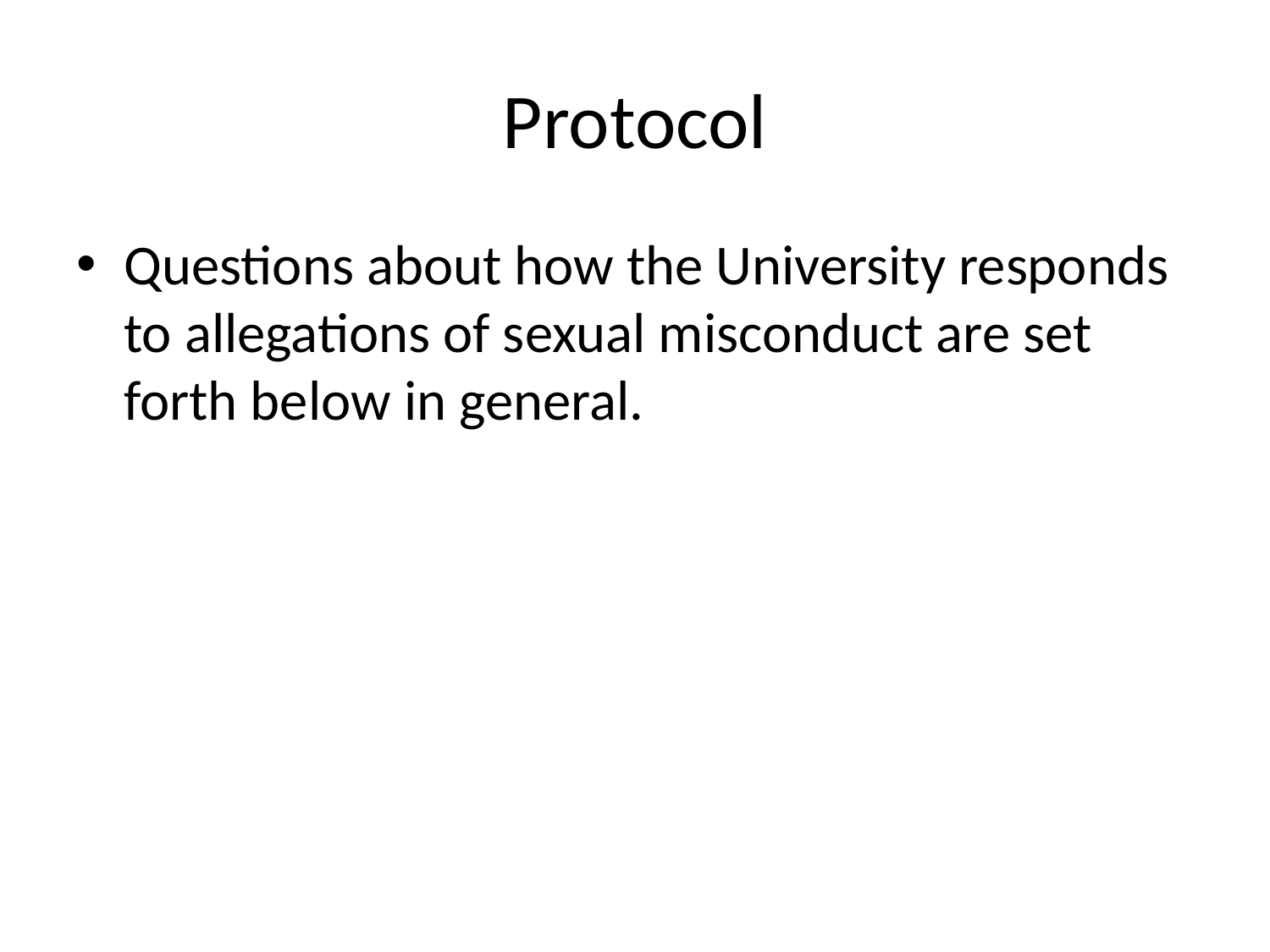

# Protocol
Questions about how the University responds to allegations of sexual misconduct are set forth below in general.